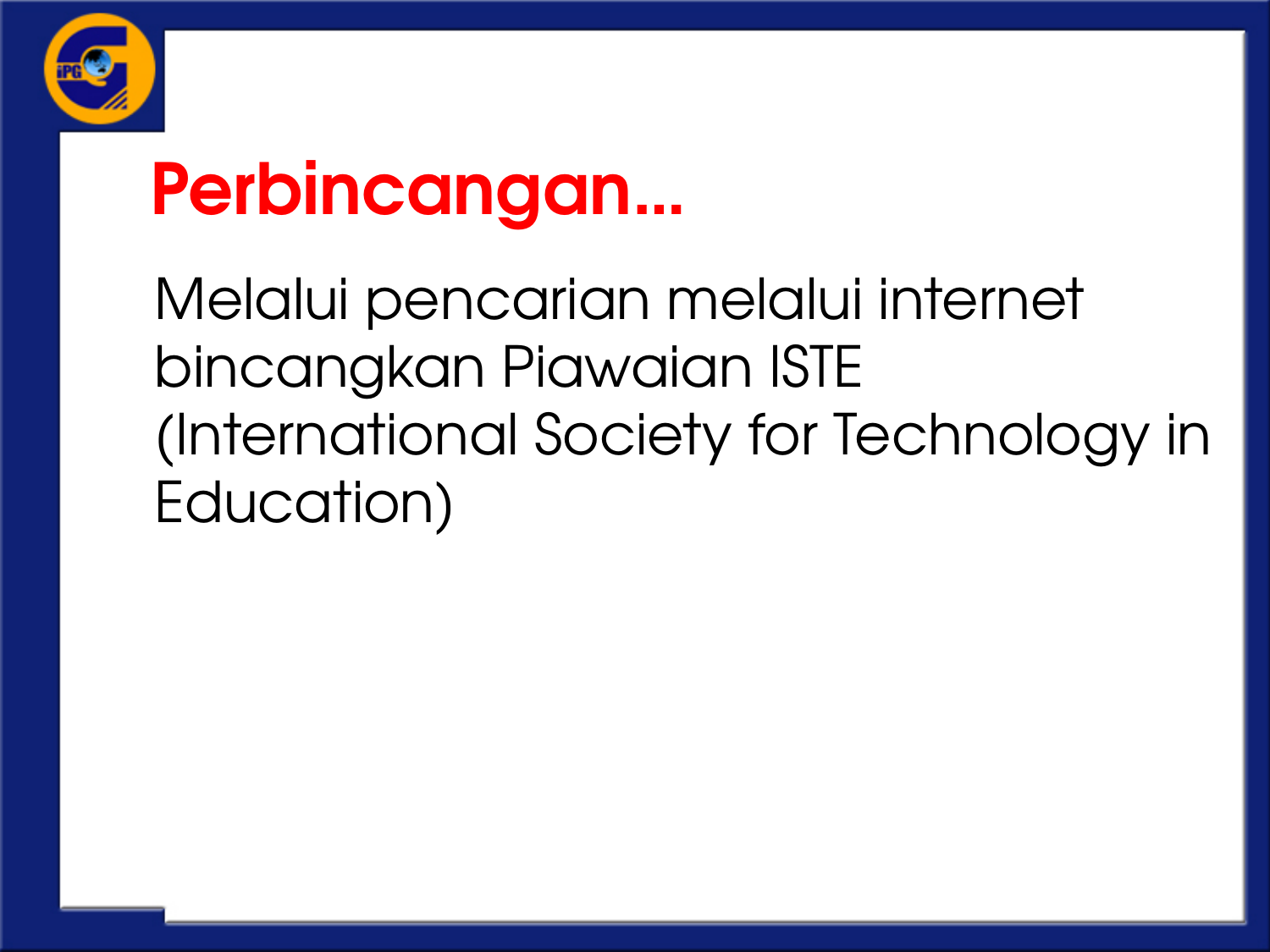

# Perbincangan…
Melalui pencarian melalui internet bincangkan Piawaian ISTE (International Society for Technology in Education)